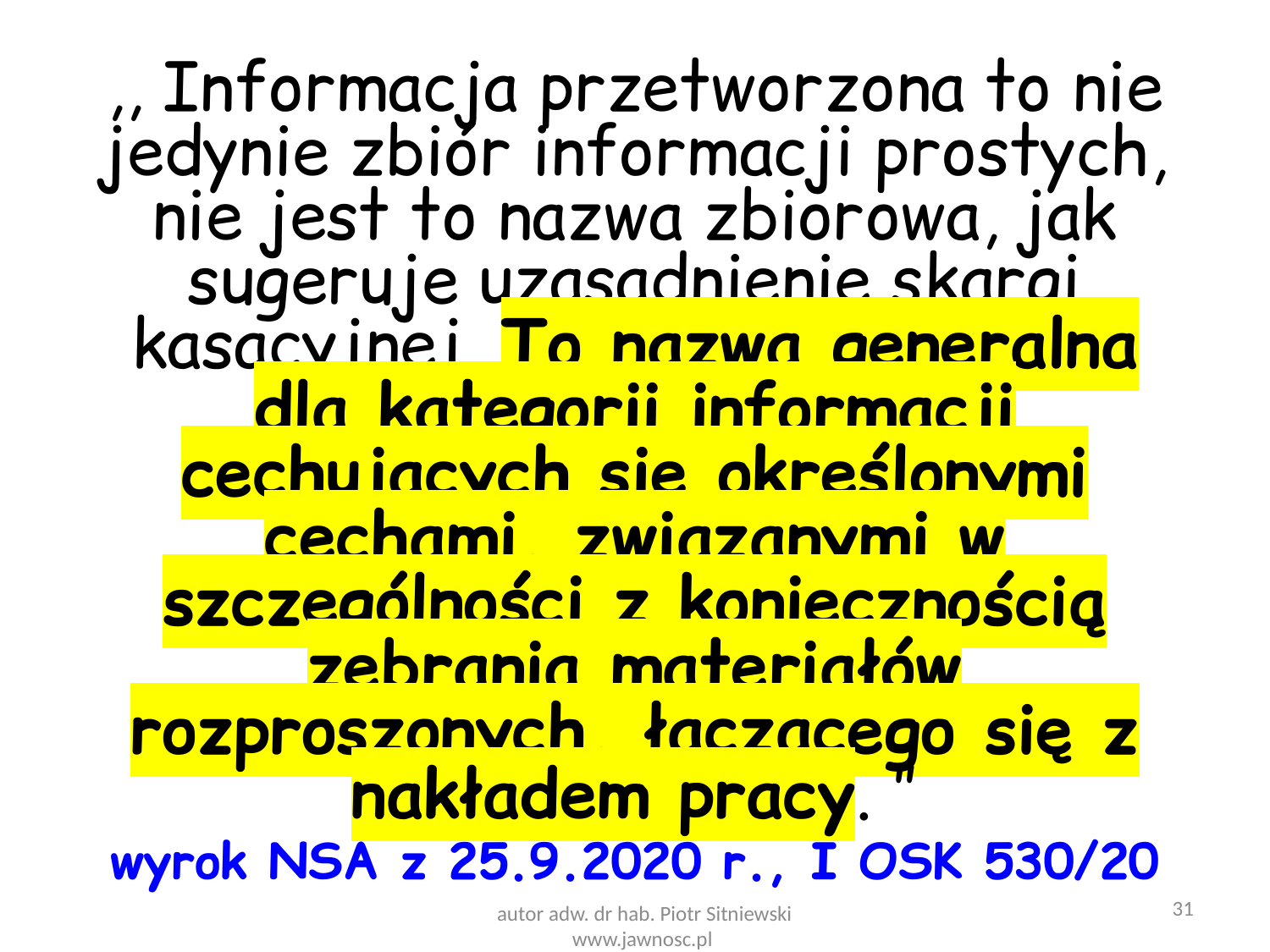

,, Informacja przetworzona to nie jedynie zbiór informacji prostych, nie jest to nazwa zbiorowa, jak sugeruje uzasadnienie skargi kasacyjnej. To nazwa generalna dla kategorii informacji cechujących się określonymi cechami, związanymi w szczególności z koniecznością zebrania materiałów rozproszonych, łączącego się z nakładem pracy. ”
wyrok NSA z 25.9.2020 r., I OSK 530/20
31
autor adw. dr hab. Piotr Sitniewski www.jawnosc.pl  piotrsitniewski@gmail.com